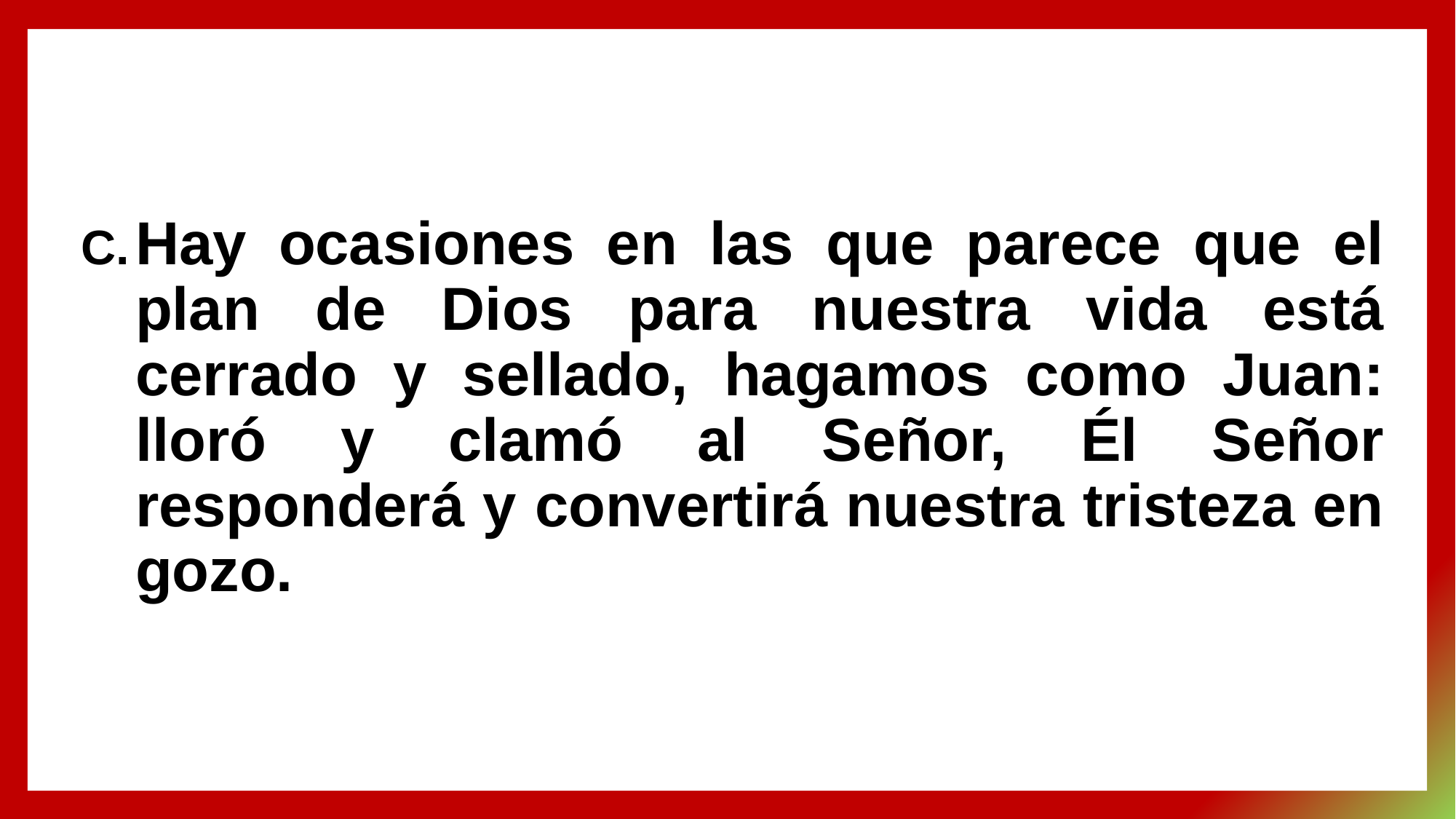

Hay ocasiones en las que parece que el plan de Dios para nuestra vida está cerrado y sellado, hagamos como Juan: lloró y clamó al Señor, Él Señor responderá y convertirá nuestra tristeza en gozo.